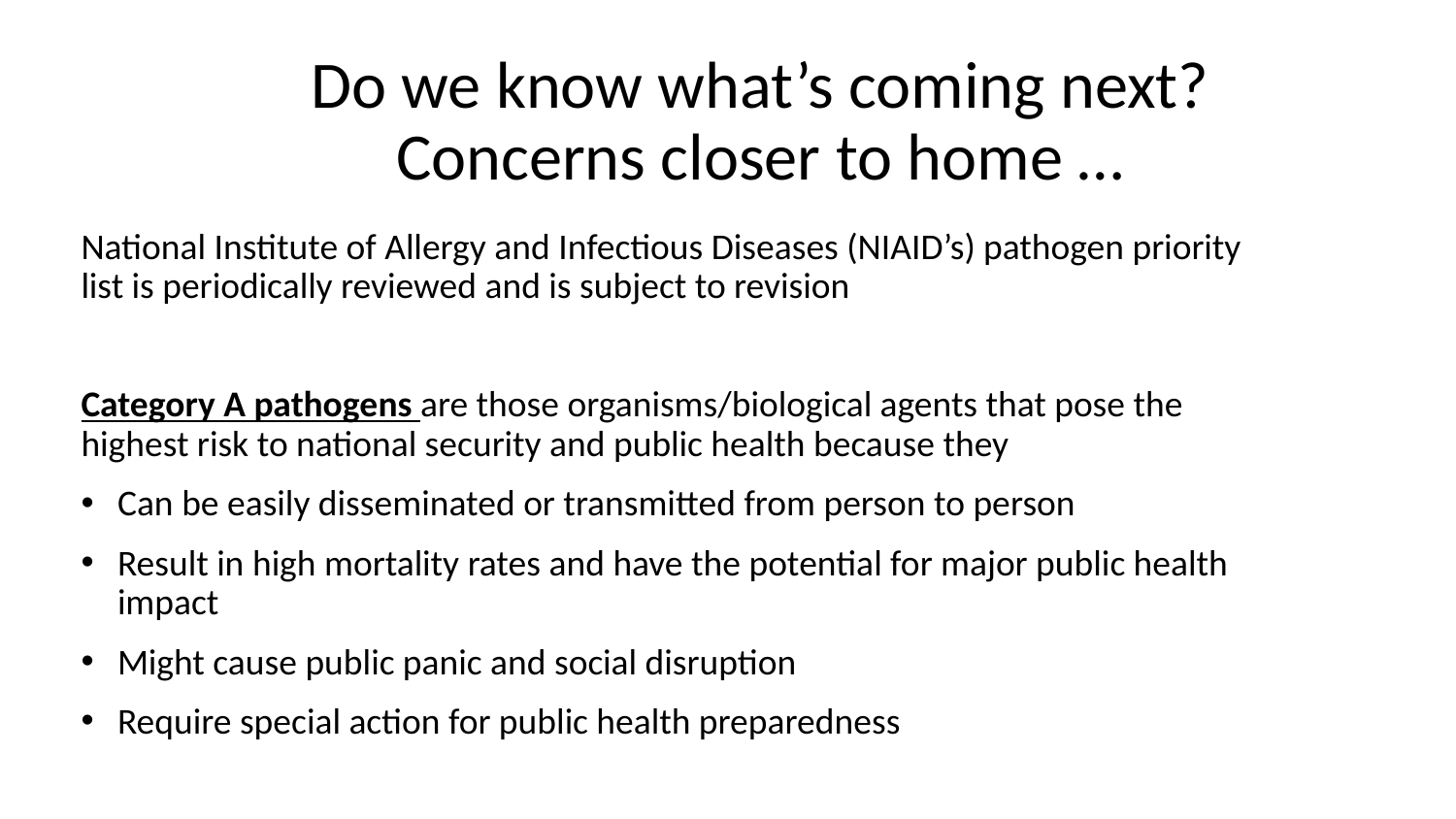

# Do we know what’s coming next? Concerns closer to home …
National Institute of Allergy and Infectious Diseases (NIAID’s) pathogen priority list is periodically reviewed and is subject to revision

Category A pathogens are those organisms/biological agents that pose the highest risk to national security and public health because they
Can be easily disseminated or transmitted from person to person
Result in high mortality rates and have the potential for major public health impact
Might cause public panic and social disruption
Require special action for public health preparedness
55